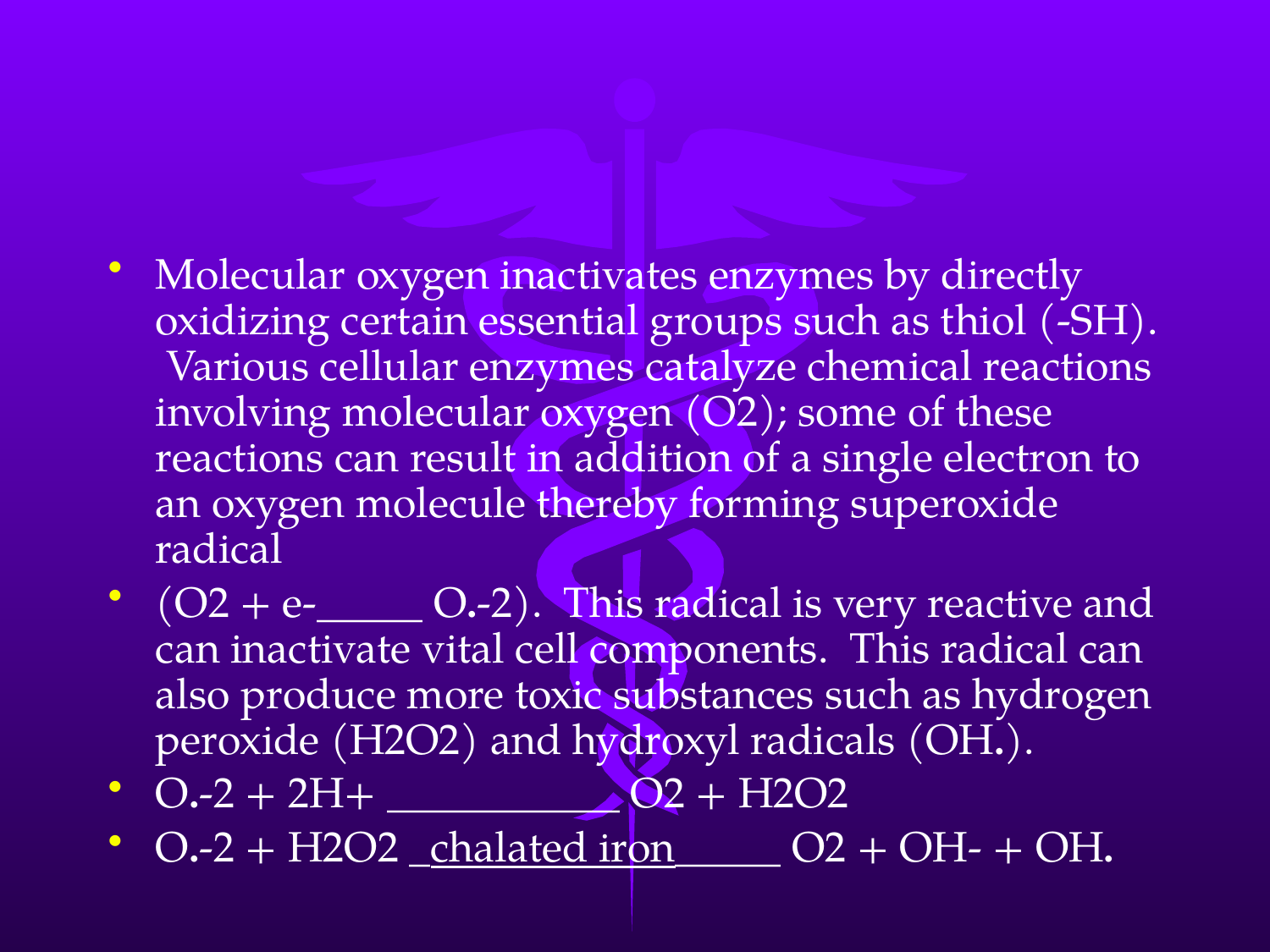

Molecular oxygen inactivates enzymes by directly oxidizing certain essential groups such as thiol (-SH).  Various cellular enzymes catalyze chemical reactions involving molecular oxygen (O2); some of these reactions can result in addition of a single electron to an oxygen molecule thereby forming superoxide radical
(O2 + e-_____ O.-2).  This radical is very reactive and can inactivate vital cell components.  This radical can also produce more toxic substances such as hydrogen peroxide (H2O2) and hydroxyl radicals (OH.).
O.-2 + 2H+ ___________ O2 + H2O2
O.-2 + H2O2 _chalated iron_____ O2 + OH- + OH.